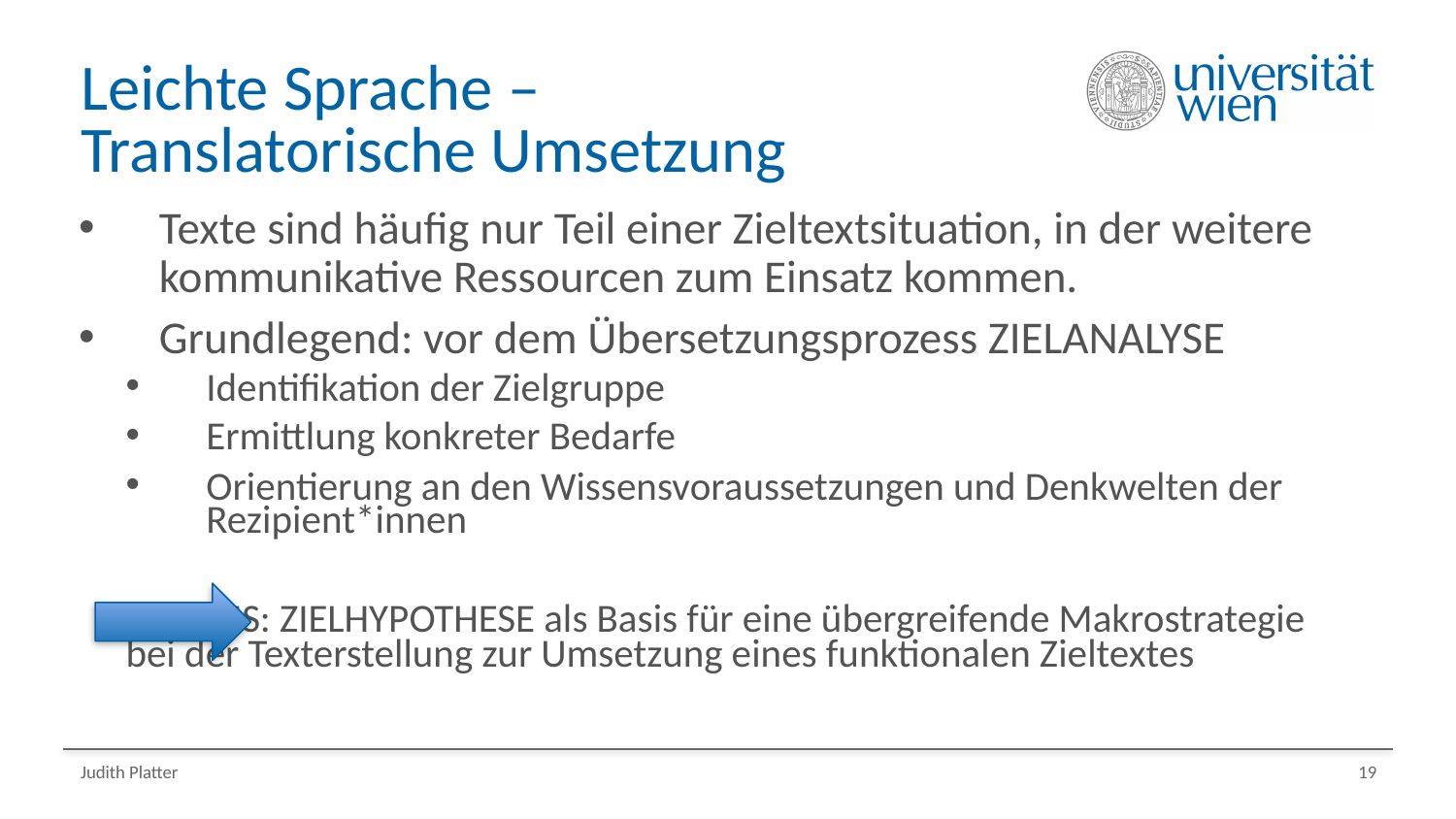

# Leichte Sprache – Translatorische Umsetzung
Texte sind häufig nur Teil einer Zieltextsituation, in der weitere kommunikative Ressourcen zum Einsatz kommen.
Grundlegend: vor dem Übersetzungsprozess ZIELANALYSE
Identifikation der Zielgruppe
Ermittlung konkreter Bedarfe
Orientierung an den Wissensvoraussetzungen und Denkwelten der Rezipient*innen

			DARAUS: ZIELHYPOTHESE als Basis für eine übergreifende Makrostrategie			 bei der Texterstellung zur Umsetzung eines funktionalen Zieltextes

Judith Platter
19